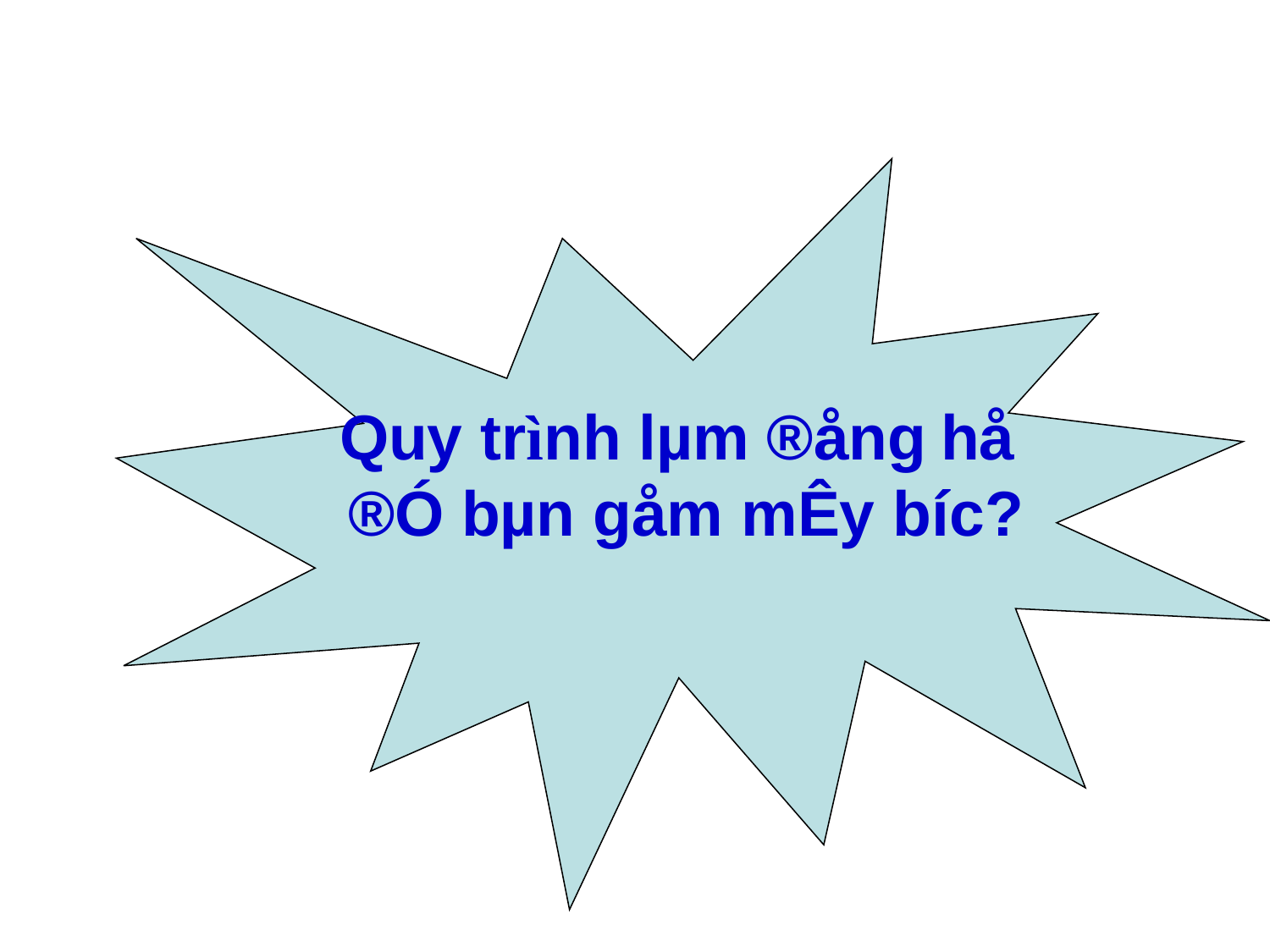

Quy trình lµm ®ång hå
®Ó bµn gåm mÊy b­íc?